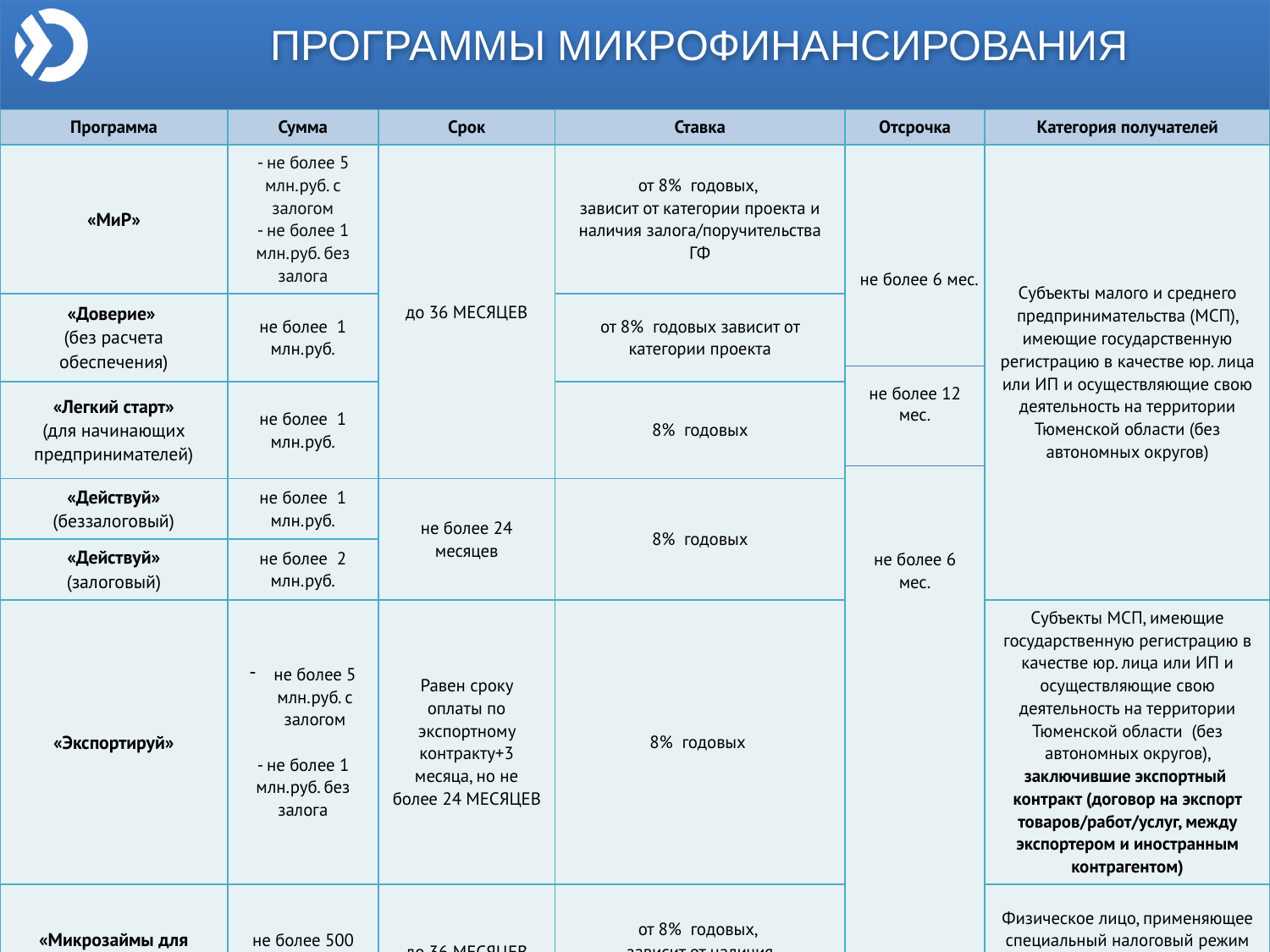

ПРОГРАММЫ МИКРОФИНАНСИРОВАНИЯ
| Программа | Сумма | Срок | Ставка | Отсрочка | Категория получателей |
| --- | --- | --- | --- | --- | --- |
| «МиР» | - не более 5 млн.руб. с залогом - не более 1 млн.руб. без залога | до 36 МЕСЯЦЕВ | от 8% годовых, зависит от категории проекта и наличия залога/поручительства ГФ | не более 6 мес. | Субъекты малого и среднего предпринимательства (МСП), имеющие государственную регистрацию в качестве юр. лица или ИП и осуществляющие свою деятельность на территории Тюменской области (без автономных округов) |
| «Доверие» (без расчета обеспечения) | не более 1 млн.руб. |  | от 8% годовых зависит от категории проекта |  |  |
| «Легкий старт» (для начинающих предпринимателей) | не более 1 млн.руб. |  | 8% годовых |  |  |
| «Действуй» (беззалоговый) | не более 1 млн.руб. | не более 24 месяцев | 8% годовых |  |  |
| «Действуй» (залоговый) | не более 2 млн.руб. |  |  |  |  |
| «Экспортируй» | не более 5 млн.руб. с залогом - не более 1 млн.руб. без залога | Равен сроку оплаты по экспортному контракту+3 месяца, но не более 24 МЕСЯЦЕВ | 8% годовых |  | Субъекты МСП, имеющие государственную регистрацию в качестве юр. лица или ИП и осуществляющие свою деятельность на территории Тюменской области (без автономных округов), заключившие экспортный контракт (договор на экспорт товаров/работ/услуг, между экспортером и иностранным контрагентом) |
| «Микрозаймы для Самозанятых» | не более 500 тыс.руб. | до 36 МЕСЯЦЕВ | от 8% годовых, зависит от наличия залога/поручительства ГФ |  | Физическое лицо, применяющее специальный налоговый режим «Налог на профессиональный доход» |
| Для субъектов социального предпринимательства - от 4% |  |  |  |  |  |
не более 6 мес.
не более 12 мес.